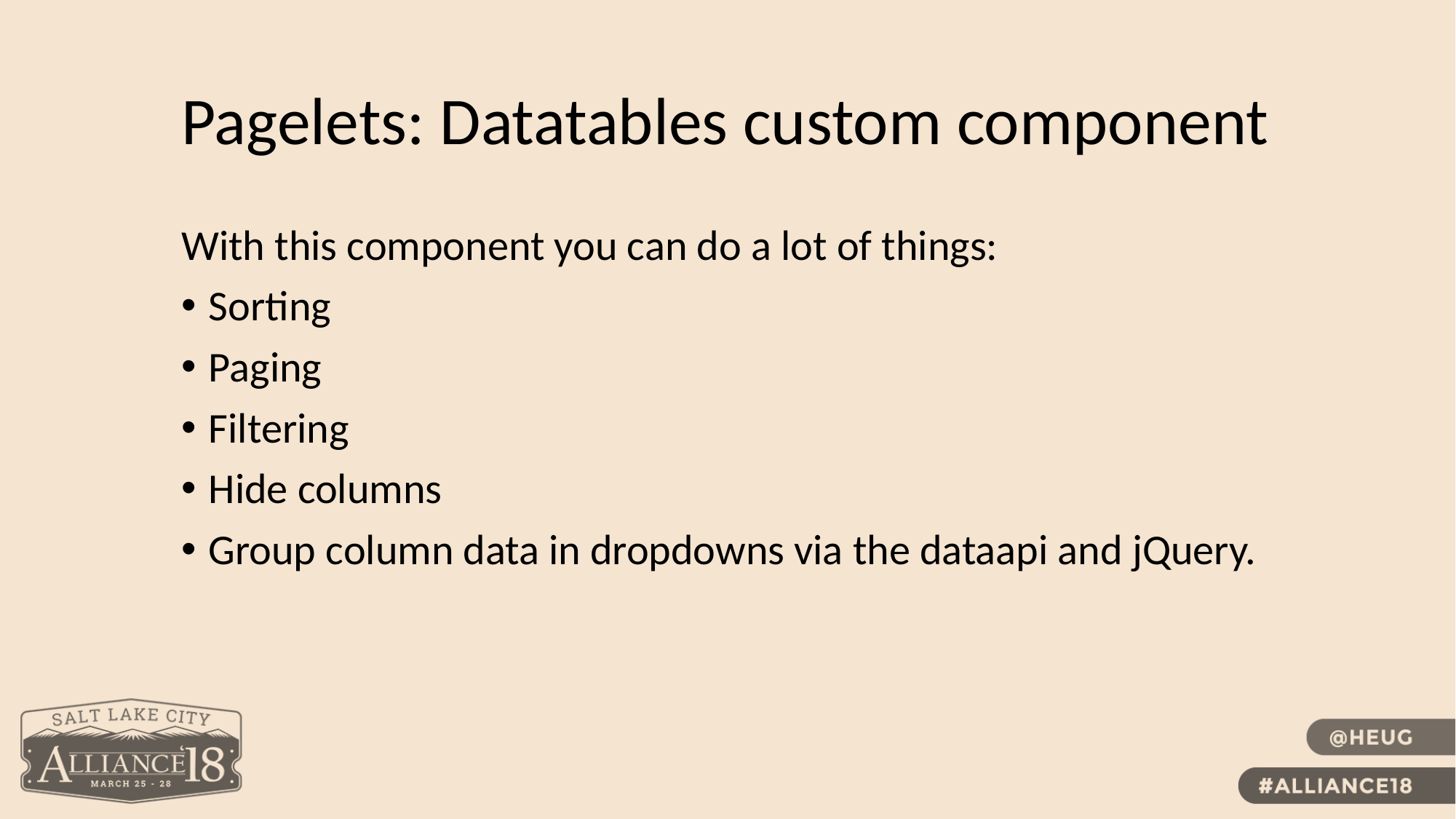

Pagelets: Datatables custom component
With this component you can do a lot of things:
Sorting
Paging
Filtering
Hide columns
Group column data in dropdowns via the dataapi and jQuery.